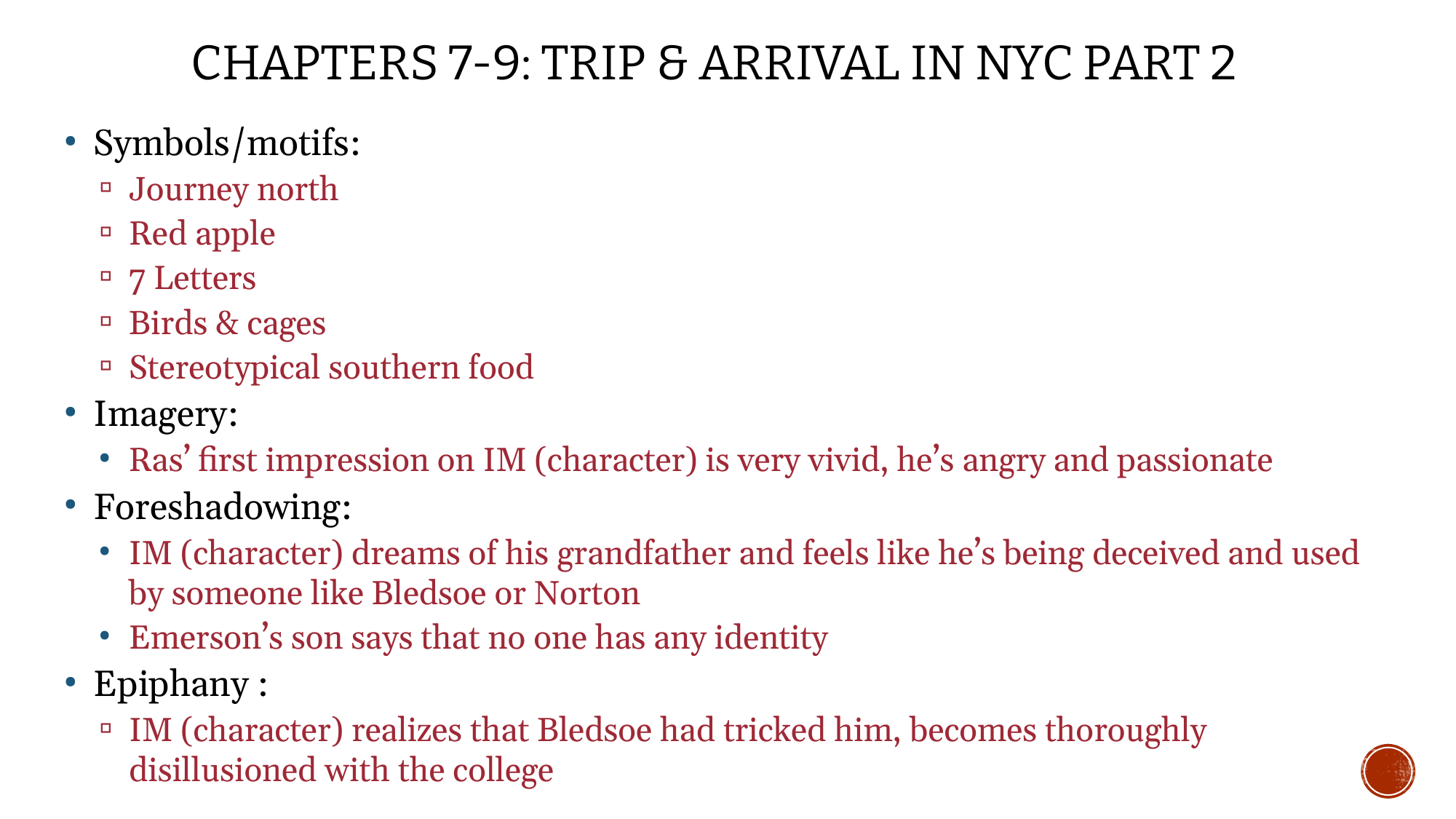

# Chapters 7-9: Trip & Arrival in NYC part 2
Symbols/motifs:
Journey north
Red apple
7 Letters
Birds & cages
Stereotypical southern food
Imagery:
Ras’ first impression on IM (character) is very vivid, he’s angry and passionate
Foreshadowing:
IM (character) dreams of his grandfather and feels like he’s being deceived and used by someone like Bledsoe or Norton
Emerson’s son says that no one has any identity
Epiphany :
IM (character) realizes that Bledsoe had tricked him, becomes thoroughly disillusioned with the college